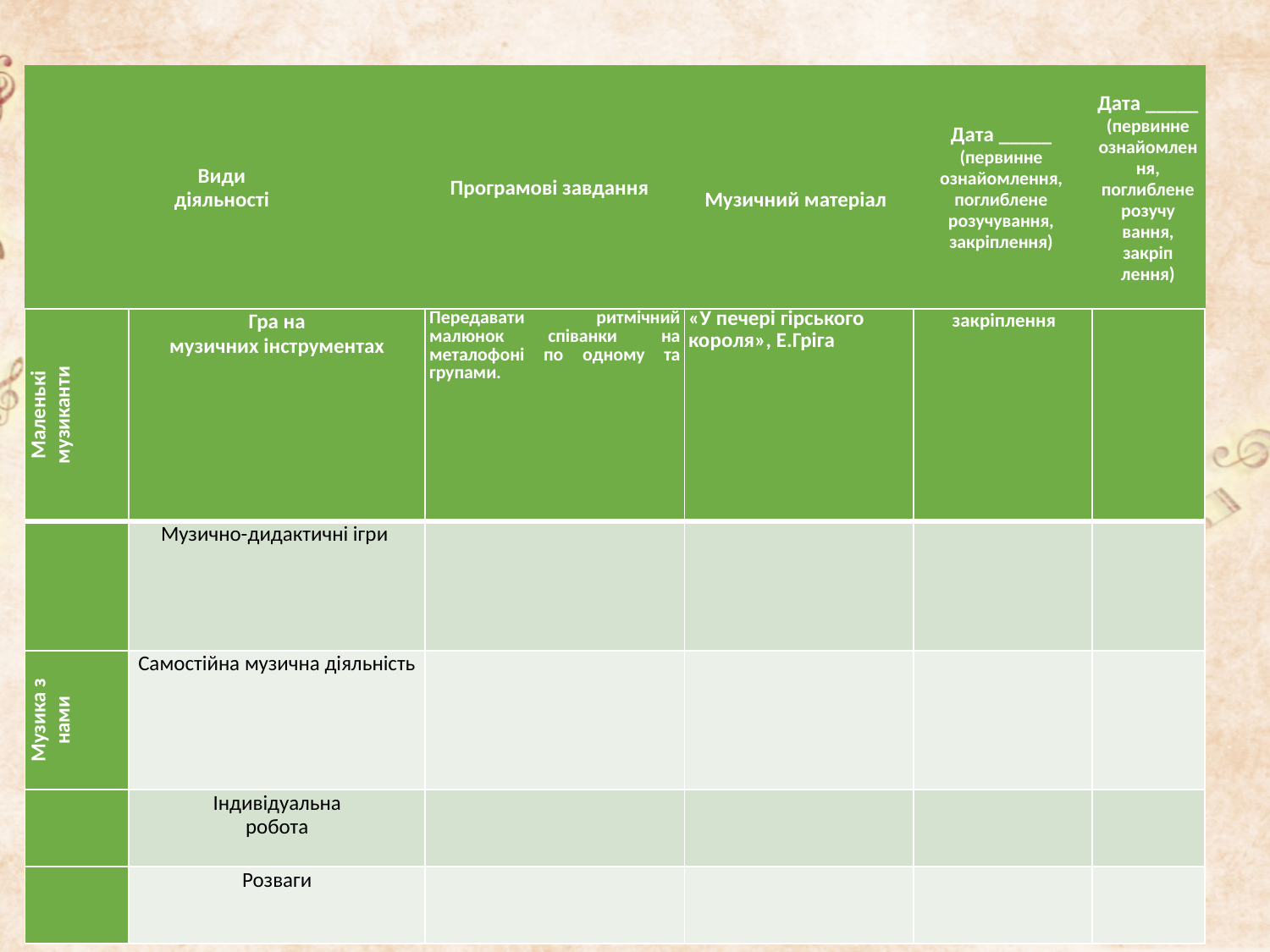

| Види діяльності | Програмові завдання | Музичний матеріал | Дата \_\_\_\_\_ (первинне ознайомлення, поглиблене розучування, закріплення) | Дата \_\_\_\_\_ (первинне ознайомлення, поглиблене розучу вання, закріп лення) |
| --- | --- | --- | --- | --- |
| Маленькі музиканти | Гра на музичних інструментах | Передавати ритмічний малюнок співанки на металофоні по одному та групами. | «У печері гірського короля», Е.Гріга | закріплення |  |
| --- | --- | --- | --- | --- | --- |
|  | Музично-дидактичні ігри |  |  |  |  |
| Музика з нами | Самостійна музична діяльність |  |  |  |  |
|  | Індивідуальна робота |  |  |  |  |
|  | Розваги |  |  |  |  |